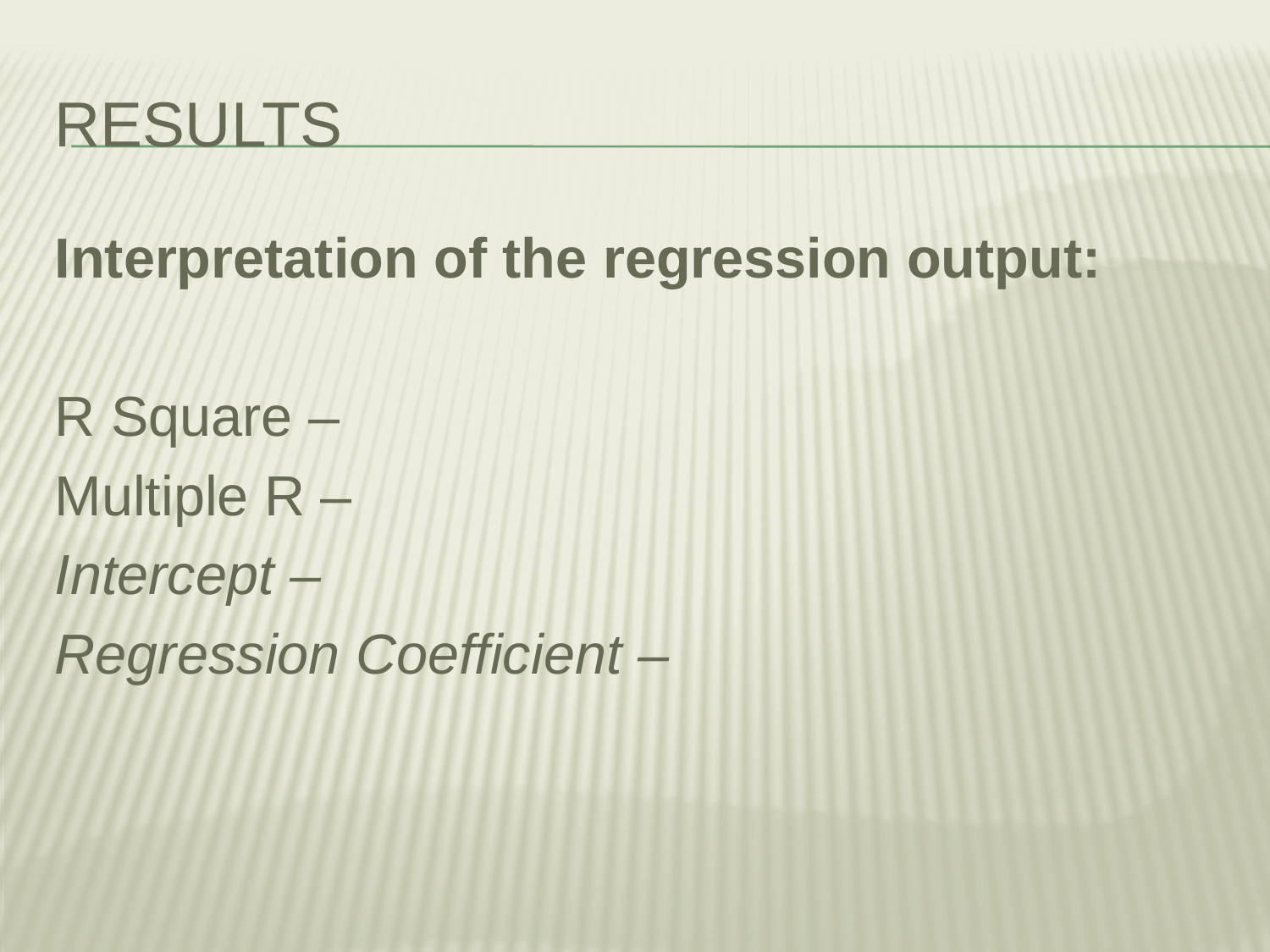

# RESULTS
Interpretation of the regression output:

R Square –
Multiple R –
Intercept –
Regression Coefficient –